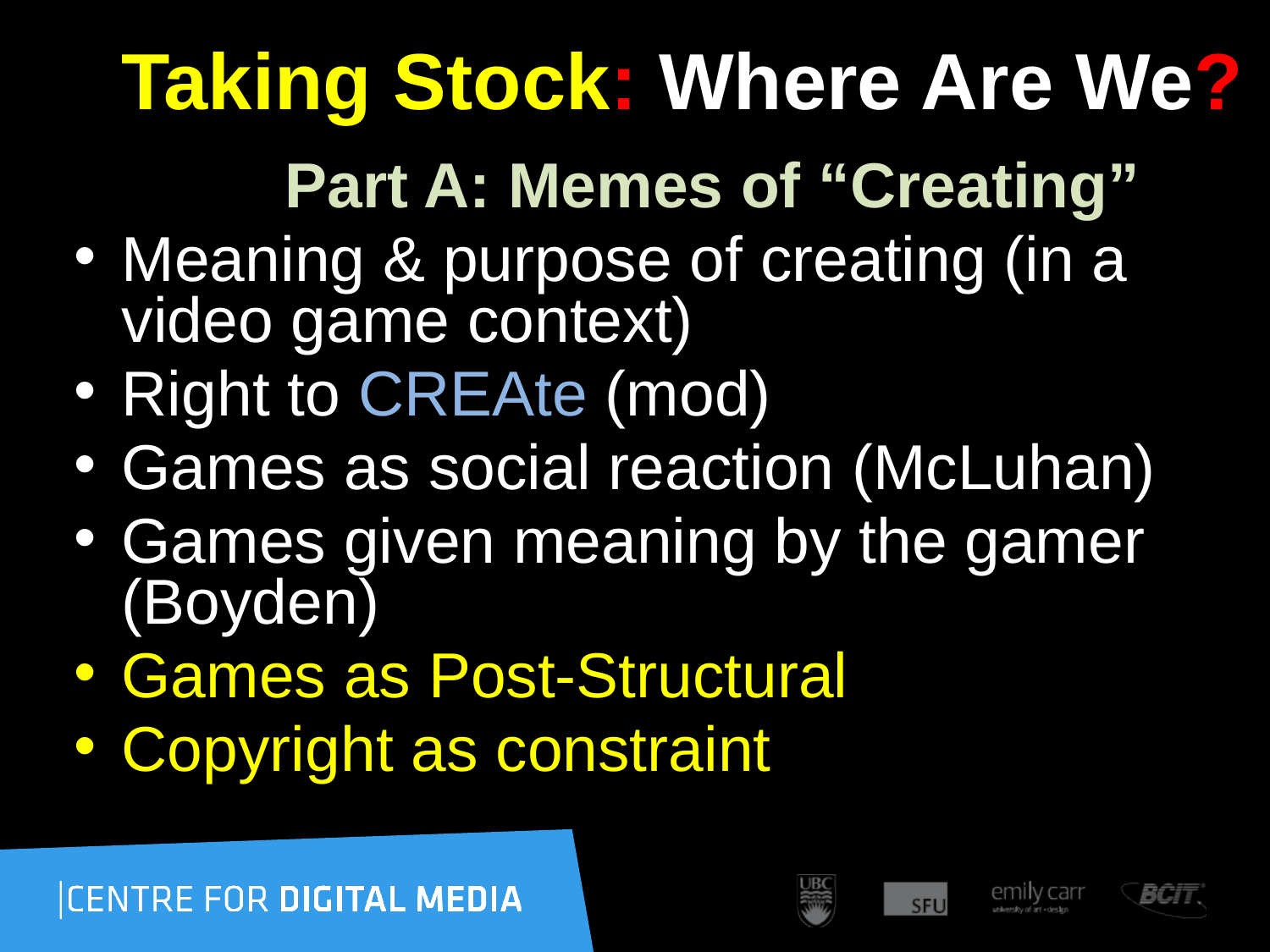

# Taking Stock: Where Are We?
            Part A: Memes of “Creating”
Meaning & purpose of creating (in a video game context)
Right to CREAte (mod)
Games as social reaction (McLuhan)
Games given meaning by the gamer (Boyden)
Games as Post-Structural
Copyright as constraint